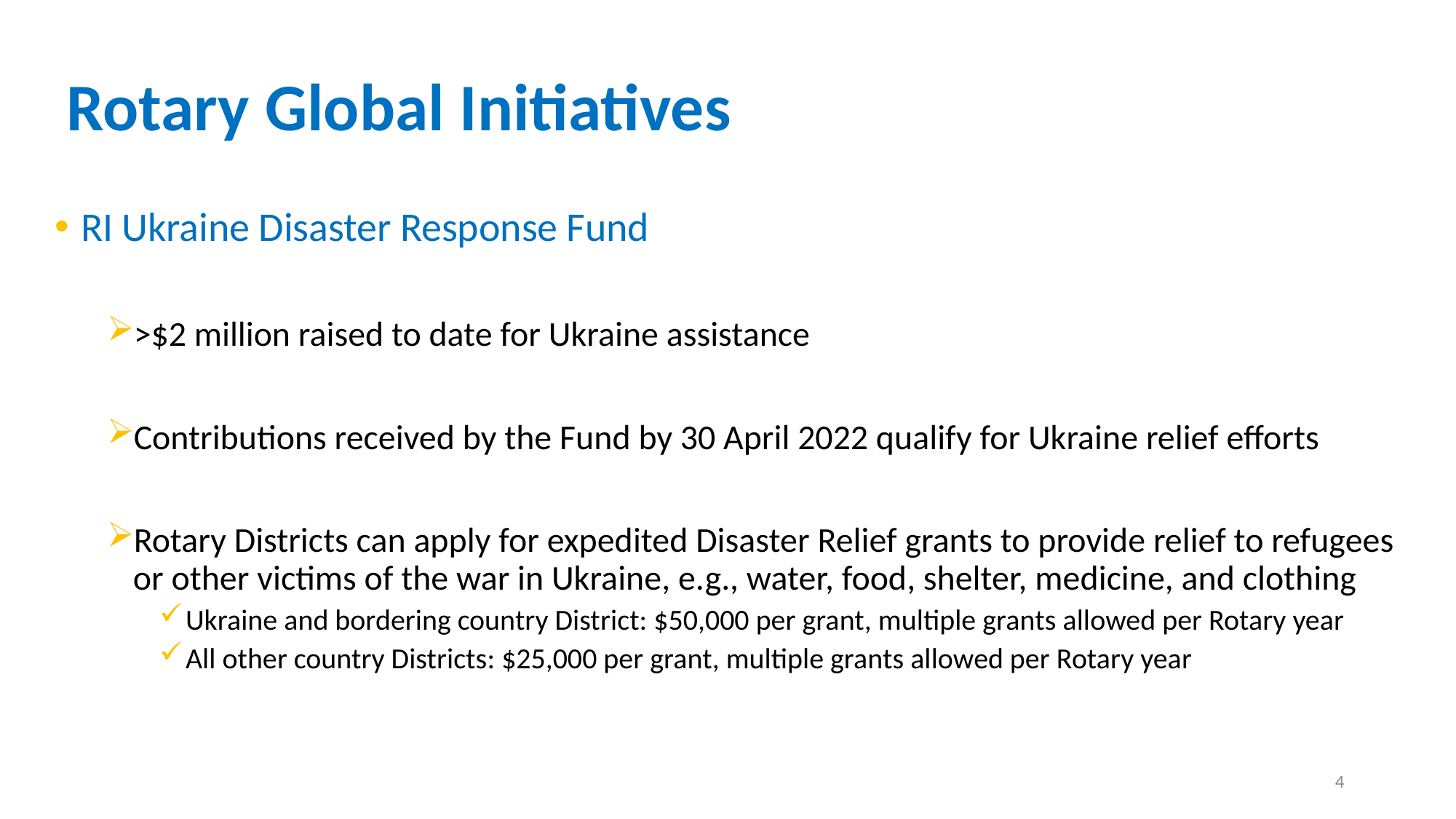

# Rotary Global Initiatives
RI Ukraine Disaster Response Fund

>$2 million raised to date for Ukraine assistance

Contributions received by the Fund by 30 April 2022 qualify for Ukraine relief efforts

Rotary Districts can apply for expedited Disaster Relief grants to provide relief to refugees or other victims of the war in Ukraine, e.g., water, food, shelter, medicine, and clothing
Ukraine and bordering country District: $50,000 per grant, multiple grants allowed per Rotary year
All other country Districts: $25,000 per grant, multiple grants allowed per Rotary year
4